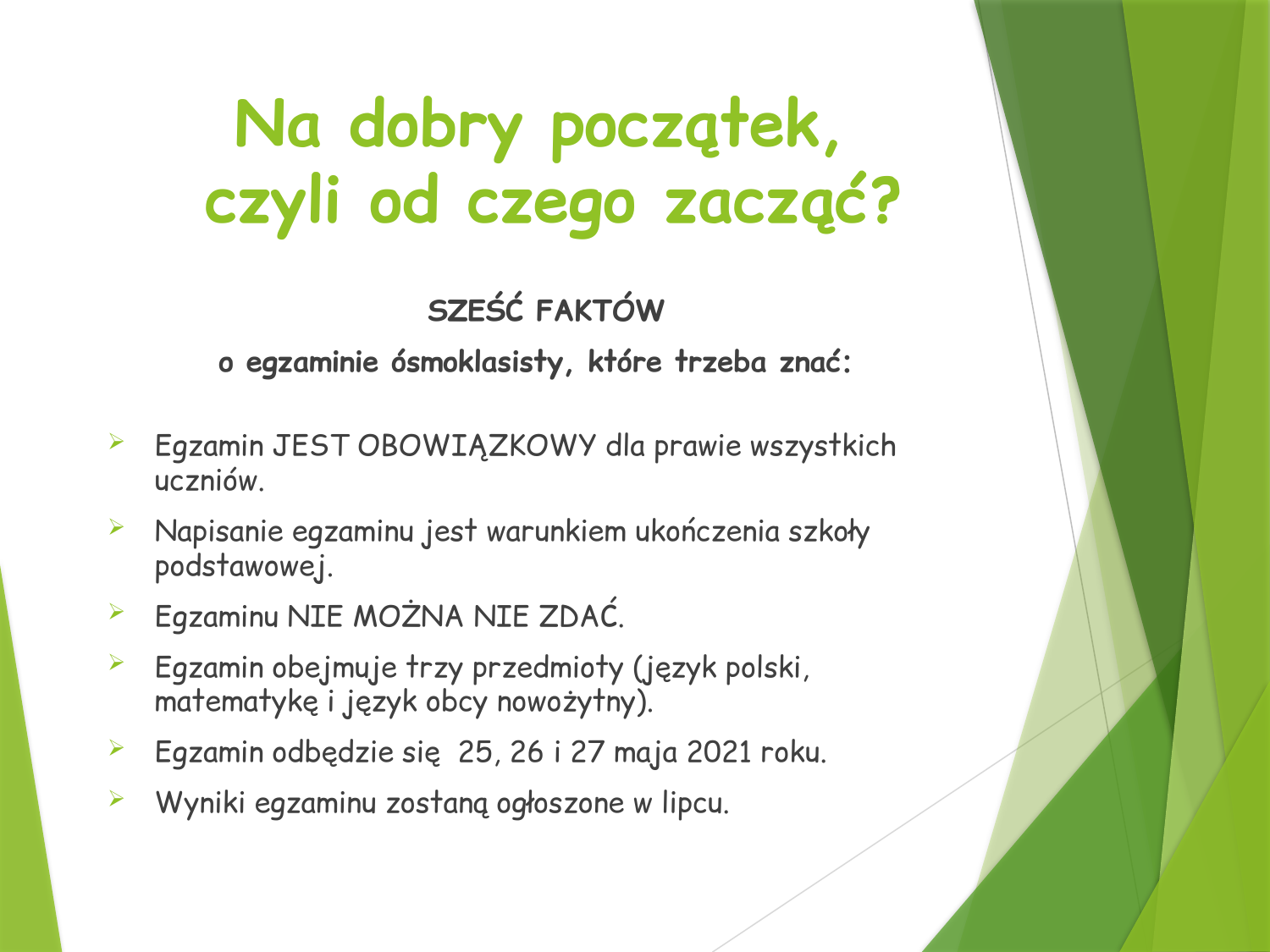

# Na dobry początek, czyli od czego zacząć?
     SZEŚĆ FAKTÓW
o egzaminie ósmoklasisty, które trzeba znać:

Egzamin JEST OBOWIĄZKOWY dla prawie wszystkich uczniów.
Napisanie egzaminu jest warunkiem ukończenia szkoły podstawowej.
Egzaminu NIE MOŻNA NIE ZDAĆ.
Egzamin obejmuje trzy przedmioty (język polski, matematykę i język obcy nowożytny).
Egzamin odbędzie się  25, 26 i 27 maja 2021 roku.
Wyniki egzaminu zostaną ogłoszone w lipcu.